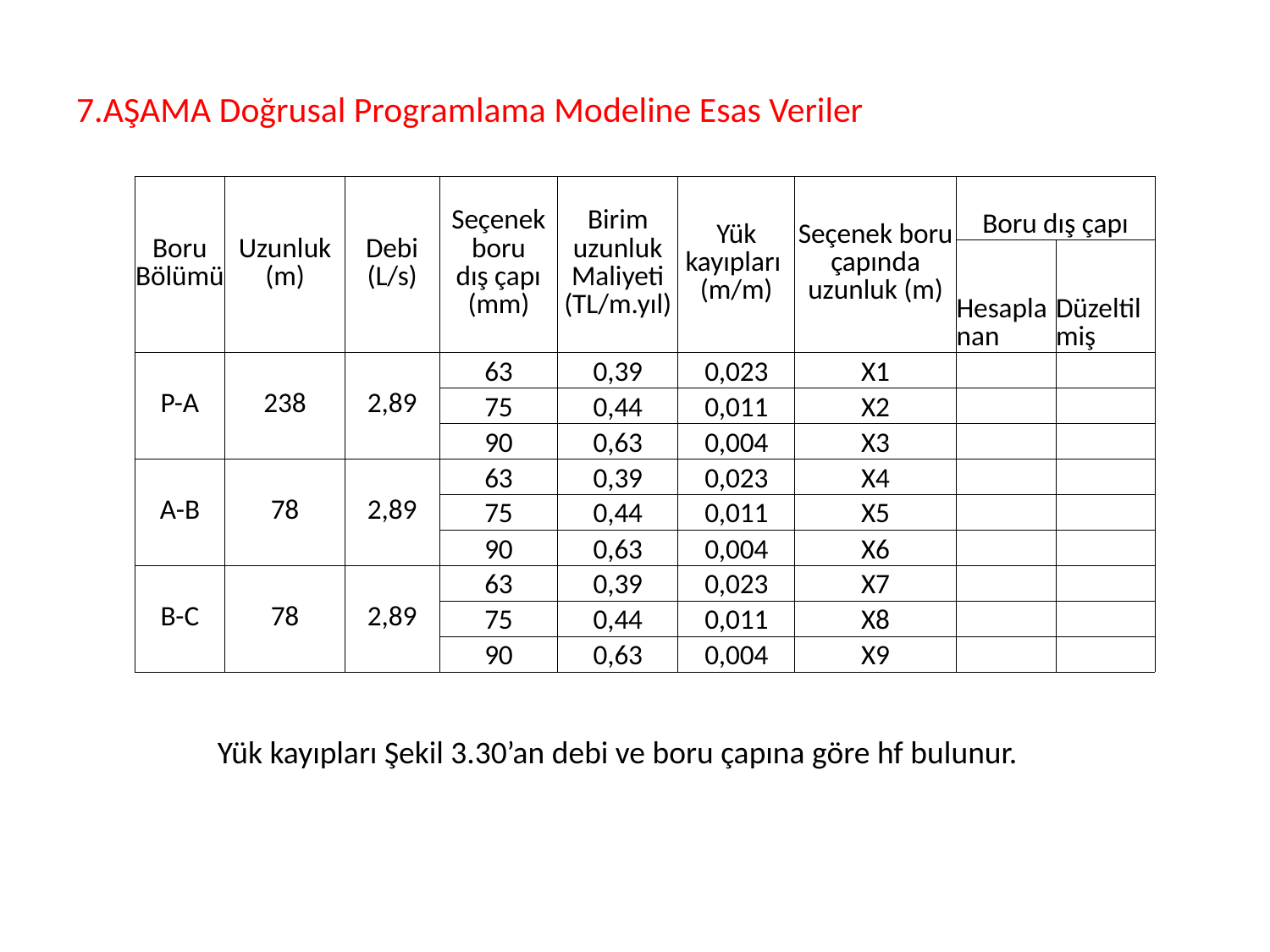

# 7.AŞAMA Doğrusal Programlama Modeline Esas Veriler
| Boru Bölümü | Uzunluk (m) | Debi (L/s) | Seçenek boru dış çapı (mm) | Birim uzunluk Maliyeti (TL/m.yıl) | Yük kayıpları (m/m) | Seçenek boru çapında uzunluk (m) | Boru dış çapı |  |
| --- | --- | --- | --- | --- | --- | --- | --- | --- |
|  |  |  |  |  |  |  | Hesaplanan | Düzeltilmiş |
| P-A | 238 | 2,89 | 63 | 0,39 | 0,023 | X1 |  |  |
|  |  |  | 75 | 0,44 | 0,011 | X2 |  |  |
|  |  |  | 90 | 0,63 | 0,004 | X3 |  |  |
| A-B | 78 | 2,89 | 63 | 0,39 | 0,023 | X4 |  |  |
|  |  |  | 75 | 0,44 | 0,011 | X5 |  |  |
|  |  |  | 90 | 0,63 | 0,004 | X6 |  |  |
| B-C | 78 | 2,89 | 63 | 0,39 | 0,023 | X7 |  |  |
|  |  |  | 75 | 0,44 | 0,011 | X8 |  |  |
|  |  |  | 90 | 0,63 | 0,004 | X9 |  |  |
Yük kayıpları Şekil 3.30’an debi ve boru çapına göre hf bulunur.